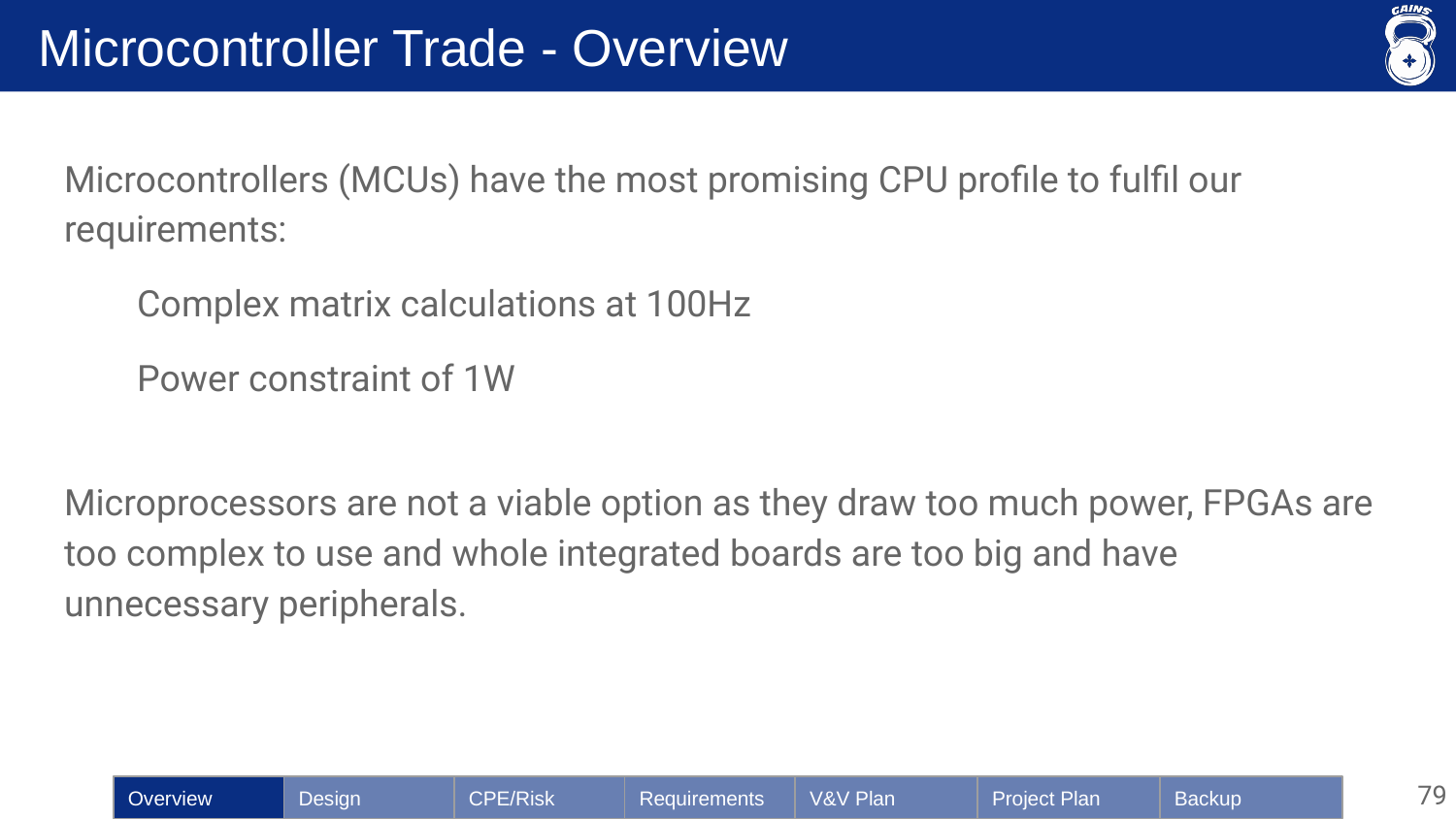

# Microcontroller Trade - Overview
Microcontrollers (MCUs) have the most promising CPU profile to fulfil our requirements:
Complex matrix calculations at 100Hz
Power constraint of 1W
Microprocessors are not a viable option as they draw too much power, FPGAs are too complex to use and whole integrated boards are too big and have unnecessary peripherals.

79